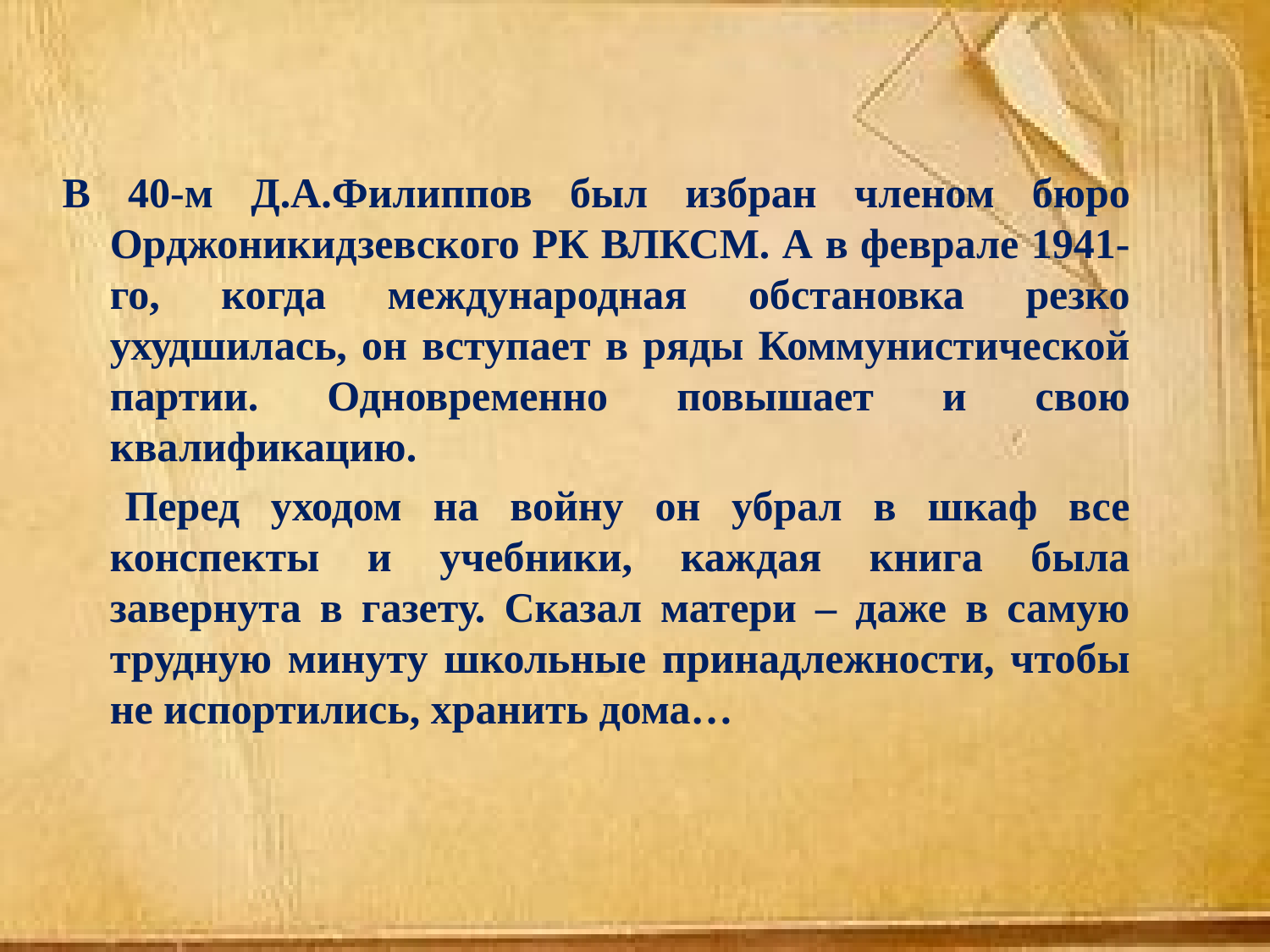

В 40-м Д.А.Филиппов был избран членом бюро Орджоникидзевского РК ВЛКСМ. А в феврале 1941-го, когда международная обстановка резко ухудшилась, он вступает в ряды Коммунистической партии. Одновременно повышает и свою квалификацию.
  Перед уходом на войну он убрал в шкаф все конспекты и учебники, каждая книга была завернута в газету. Сказал матери – даже в самую трудную минуту школьные принадлежности, чтобы не испортились, хранить дома…